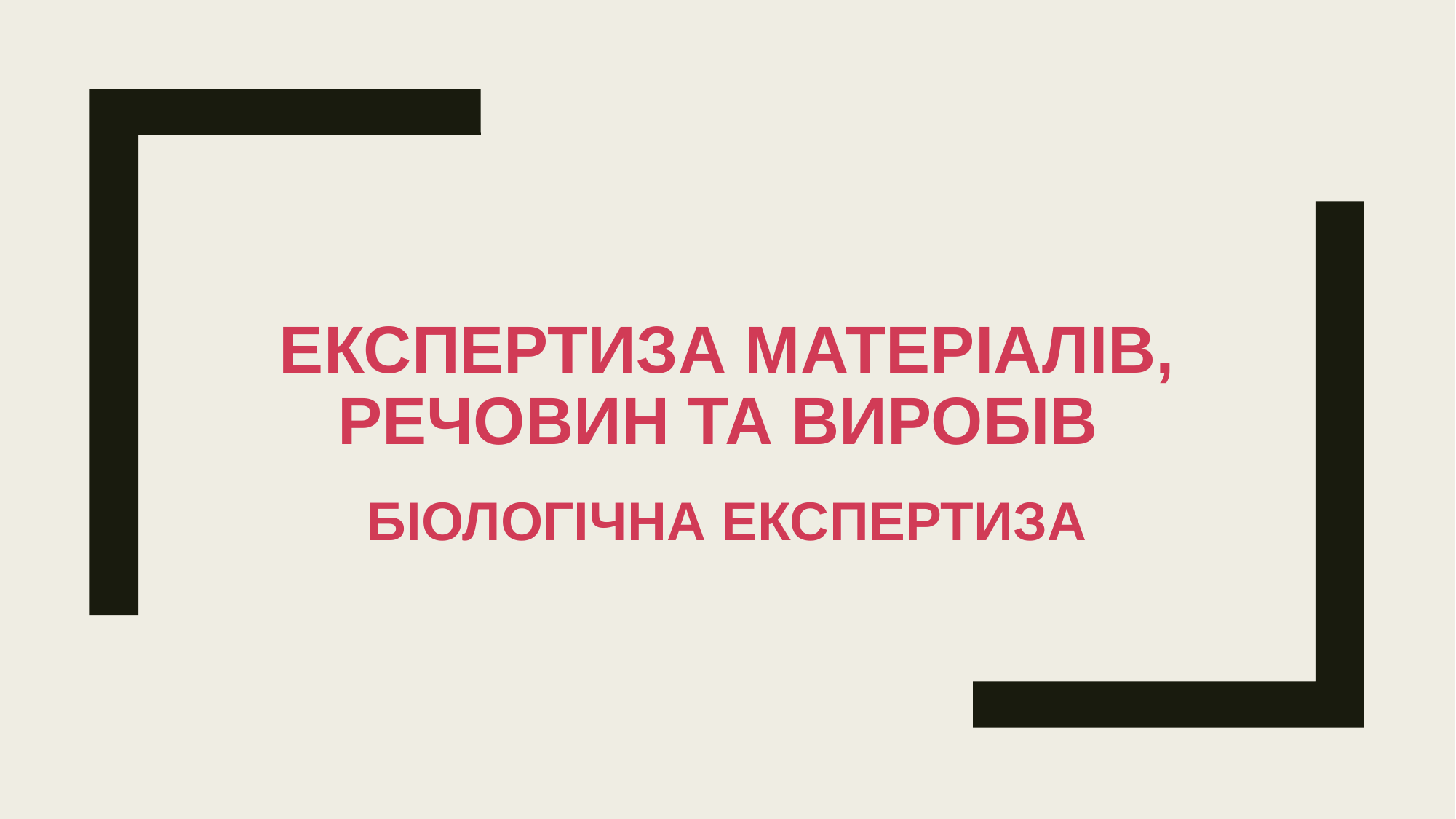

# експертиза матеріалів, речовин та виробів
БІОЛОГІЧНА ЕКСПЕРТИЗА